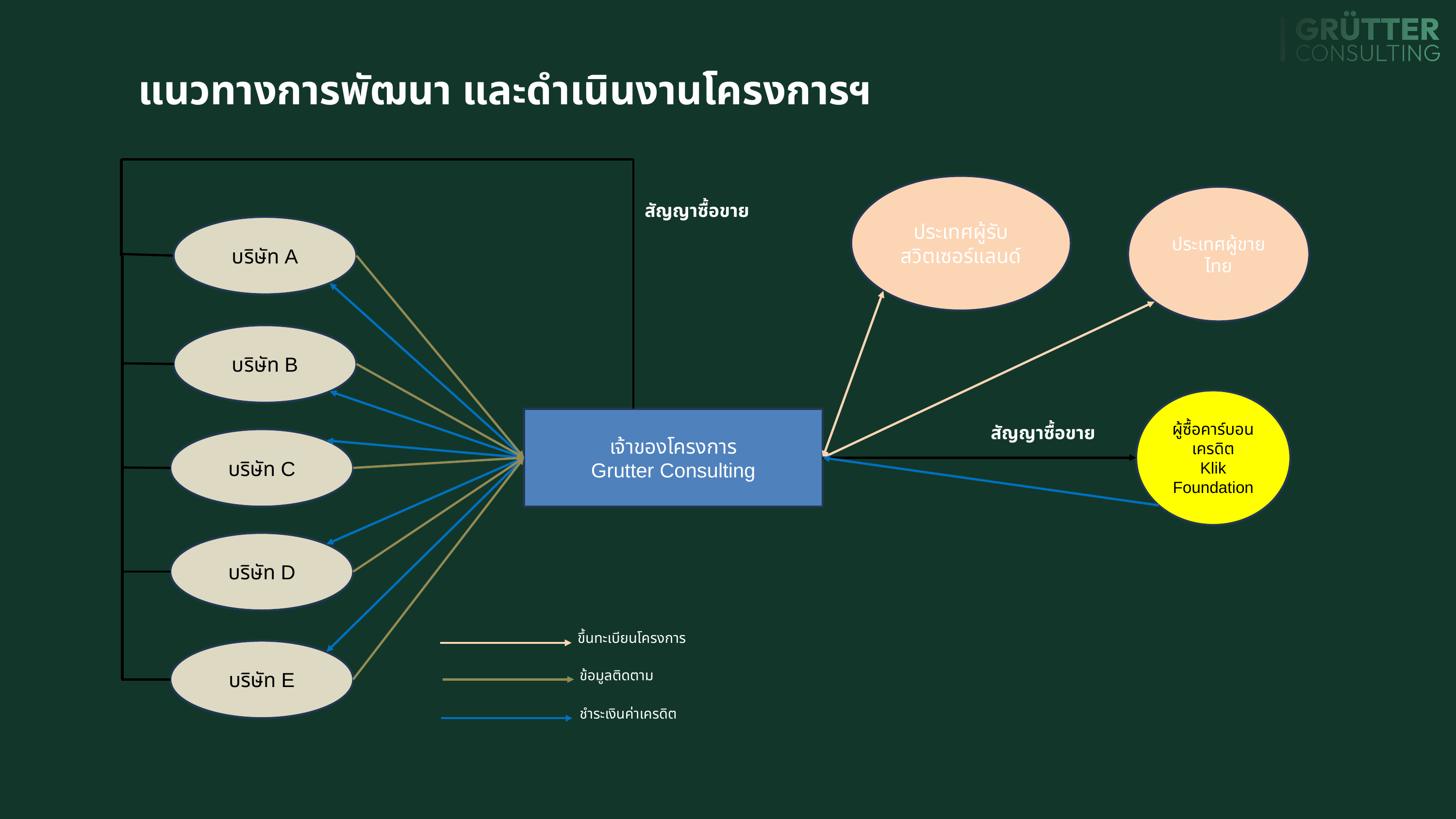

แนวทางการพัฒนา และดำเนินงานโครงการฯ
ประเทศผู้รับ
สวิตเซอร์แลนด์
ประเทศผู้ขาย
ไทย
สัญญาซื้อขาย
บริษัท A
บริษัท B
ผู้ซื้อคาร์บอนเครดิต
Klik Foundation
เจ้าของโครงการ
Grutter Consulting
สัญญาซื้อขาย
บริษัท C
บริษัท D
ขึ้นทะเบียนโครงการ
บริษัท E
ข้อมูลติดตาม
ชำระเงินค่าเครดิต